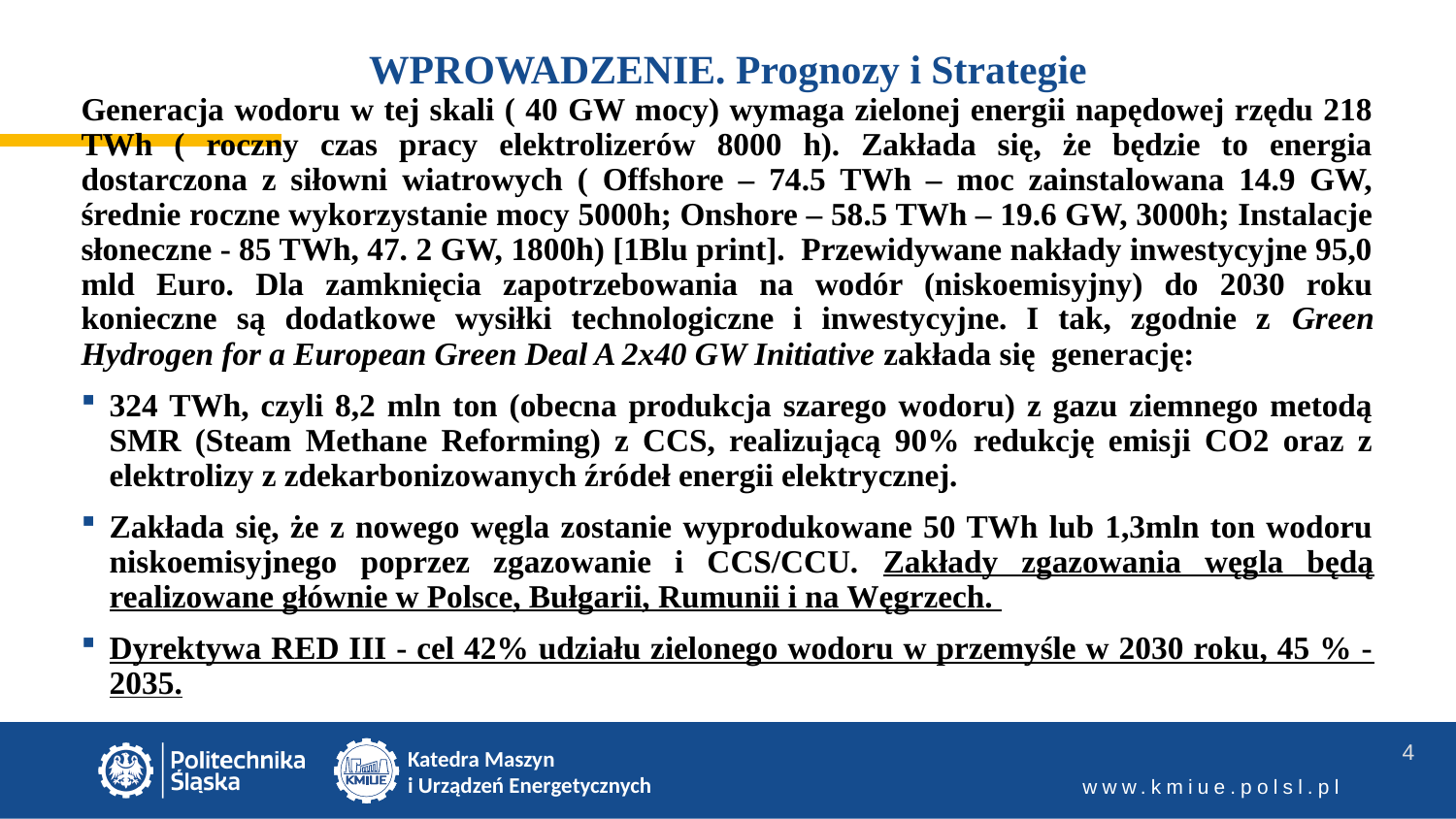

# WPROWADZENIE. Prognozy i Strategie
Generacja wodoru w tej skali ( 40 GW mocy) wymaga zielonej energii napędowej rzędu 218 TWh ( roczny czas pracy elektrolizerów 8000 h). Zakłada się, że będzie to energia dostarczona z siłowni wiatrowych ( Offshore – 74.5 TWh – moc zainstalowana 14.9 GW, średnie roczne wykorzystanie mocy 5000h; Onshore – 58.5 TWh – 19.6 GW, 3000h; Instalacje słoneczne - 85 TWh, 47. 2 GW, 1800h) [1Blu print].  Przewidywane nakłady inwestycyjne 95,0 mld Euro. Dla zamknięcia zapotrzebowania na wodór (niskoemisyjny) do 2030 roku konieczne są dodatkowe wysiłki technologiczne i inwestycyjne. I tak, zgodnie z Green Hydrogen for a European Green Deal A 2x40 GW Initiative zakłada się  generację:
324 TWh, czyli 8,2 mln ton (obecna produkcja szarego wodoru) z gazu ziemnego metodą SMR (Steam Methane Reforming) z CCS, realizującą 90% redukcję emisji CO2 oraz z elektrolizy z zdekarbonizowanych źródeł energii elektrycznej.
Zakłada się, że z nowego węgla zostanie wyprodukowane 50 TWh lub 1,3mln ton wodoru niskoemisyjnego poprzez zgazowanie i CCS/CCU. Zakłady zgazowania węgla będą realizowane głównie w Polsce, Bułgarii, Rumunii i na Węgrzech.
Dyrektywa RED III - cel 42% udziału zielonego wodoru w przemyśle w 2030 roku, 45 % - 2035.